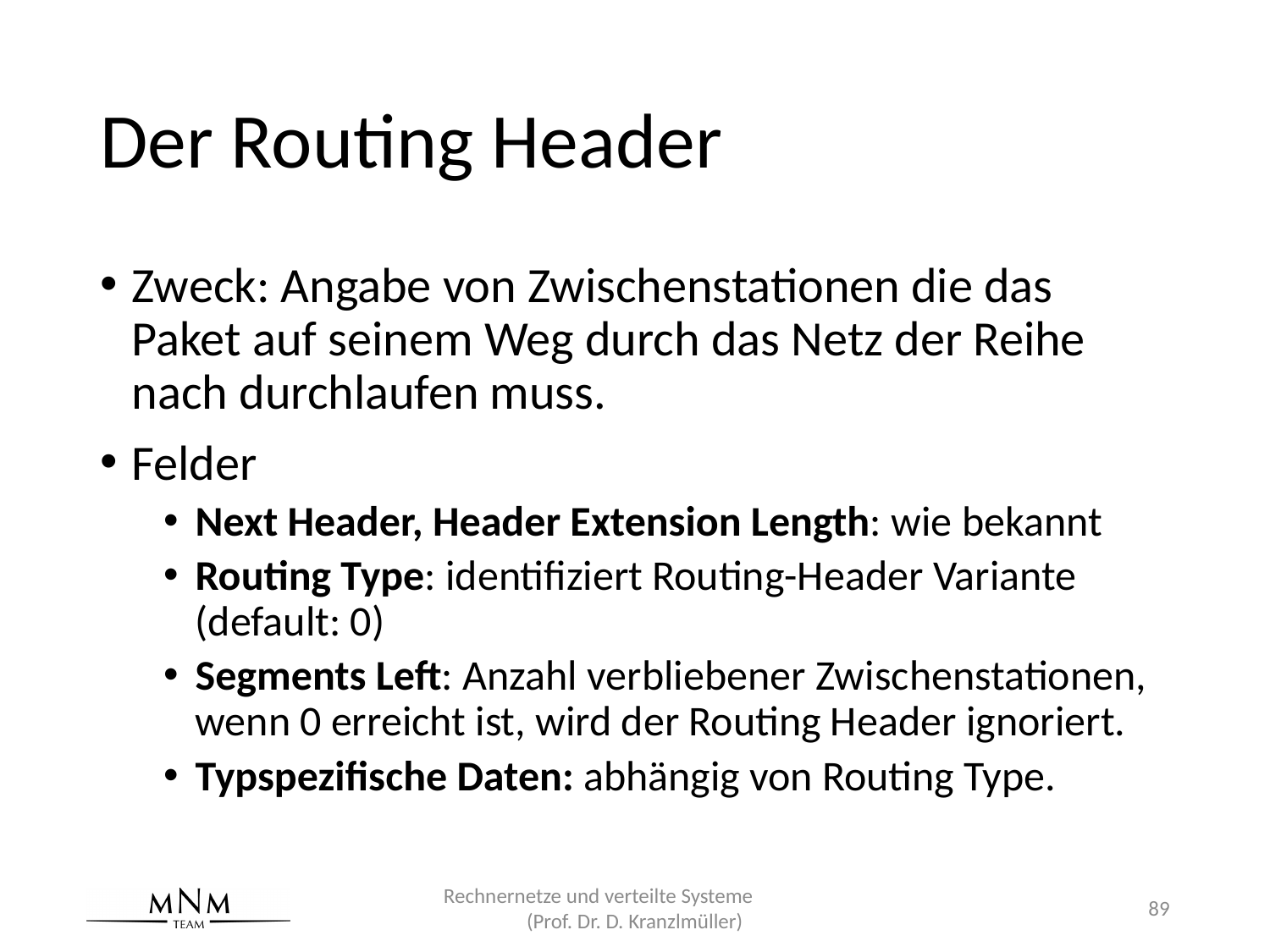

# Der Routing Header
Zweck: Angabe von Zwischenstationen die das Paket auf seinem Weg durch das Netz der Reihe nach durchlaufen muss.
Felder
Next Header, Header Extension Length: wie bekannt
Routing Type: identifiziert Routing-Header Variante (default: 0)
Segments Left: Anzahl verbliebener Zwischenstationen, wenn 0 erreicht ist, wird der Routing Header ignoriert.
Typspezifische Daten: abhängig von Routing Type.
Rechnernetze und verteilte Systeme                (Prof. Dr. D. Kranzlmüller)
89